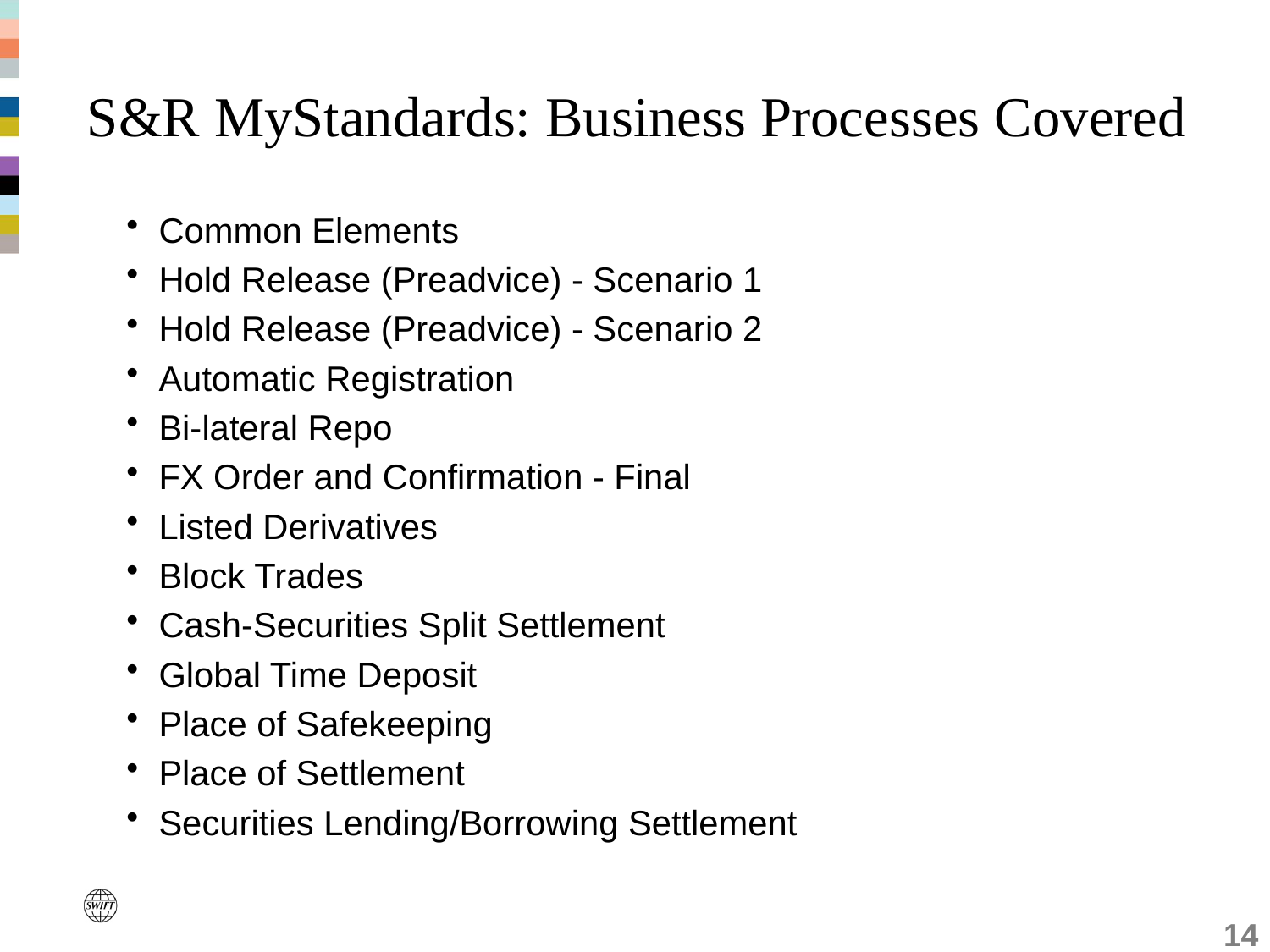

# S&R MyStandards: Business Processes Covered
Common Elements
Hold Release (Preadvice) - Scenario 1
Hold Release (Preadvice) - Scenario 2
Automatic Registration
Bi-lateral Repo
FX Order and Confirmation - Final
Listed Derivatives
Block Trades
Cash-Securities Split Settlement
Global Time Deposit
Place of Safekeeping
Place of Settlement
Securities Lending/Borrowing Settlement
14